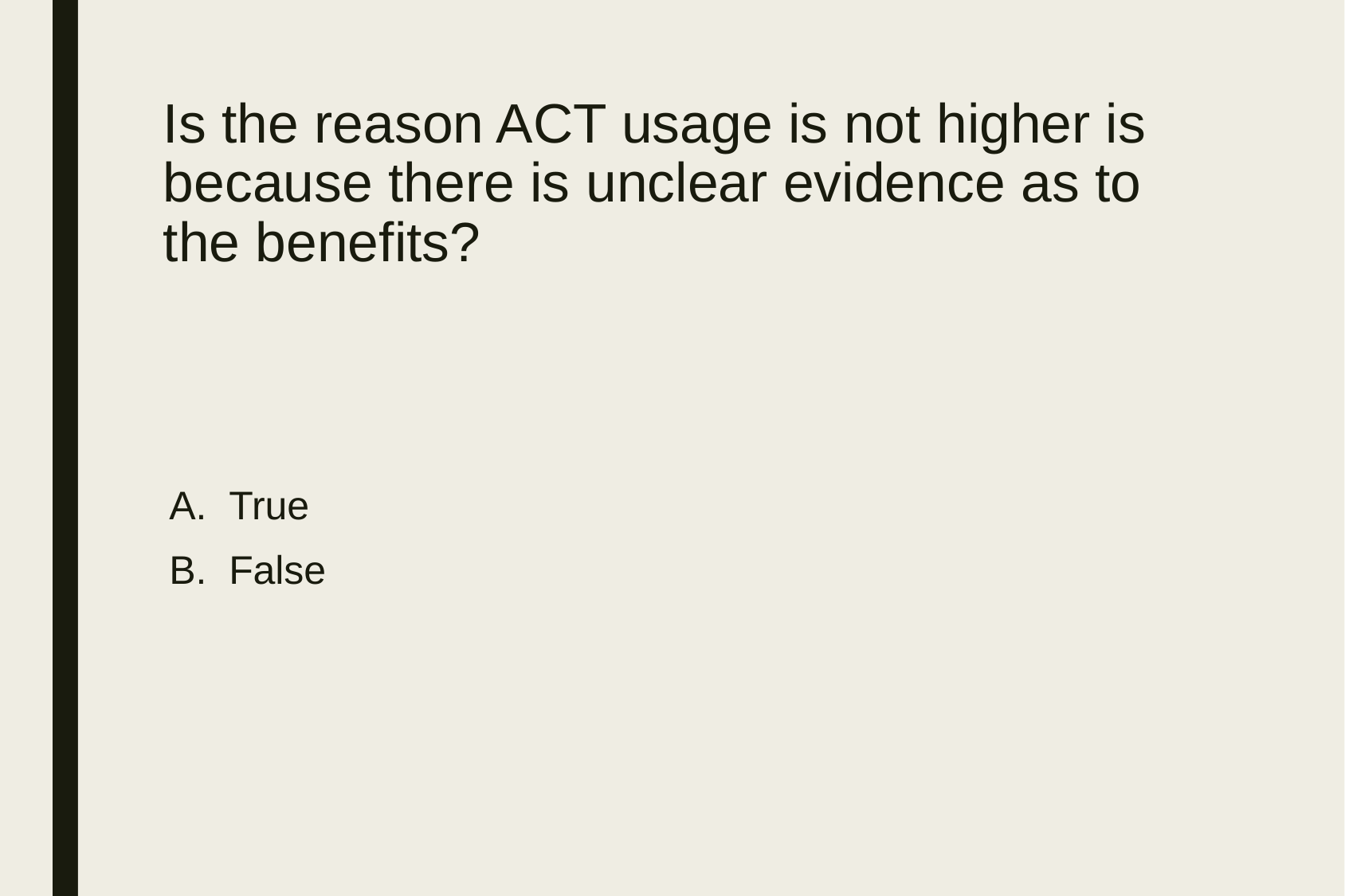

# Is the reason ACT usage is not higher is because there is unclear evidence as to the benefits?
True
False